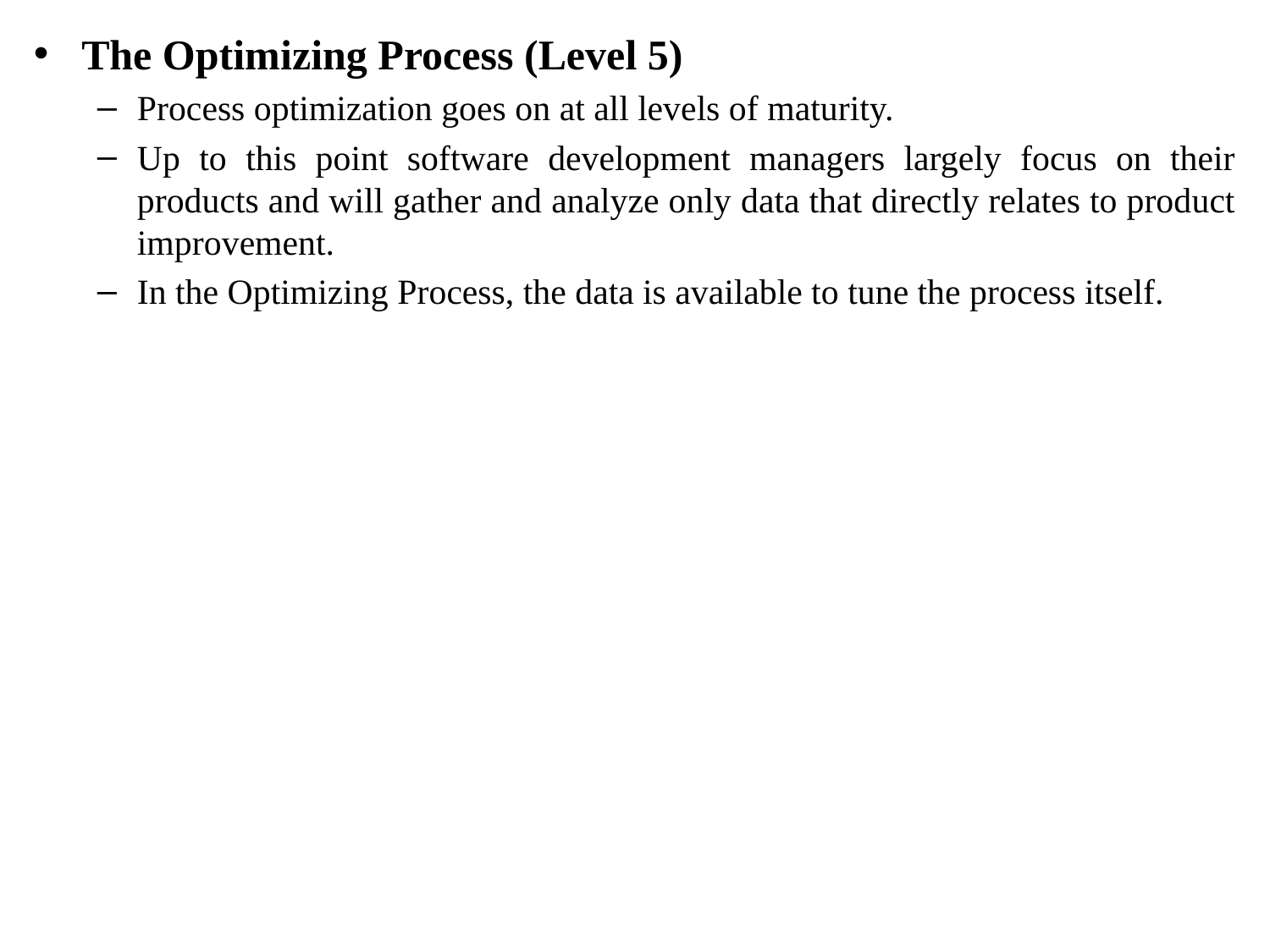

The Optimizing Process (Level 5)
Process optimization goes on at all levels of maturity.
Up to this point software development managers largely focus on their products and will gather and analyze only data that directly relates to product improvement.
In the Optimizing Process, the data is available to tune the process itself.